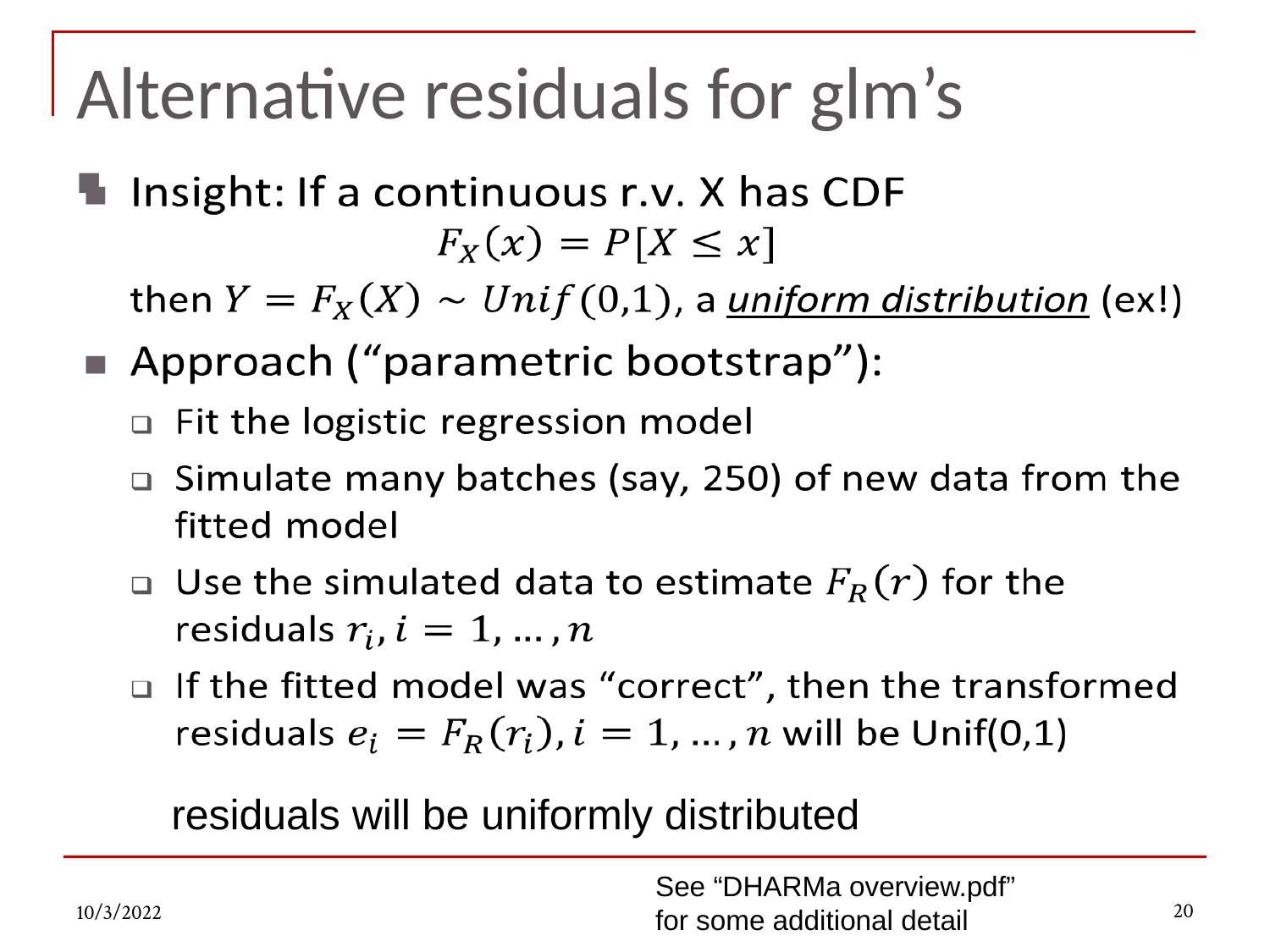

# Alternative residuals for glm’s

residuals will be uniformly distributed
See “DHARMa overview.pdf”
for some additional detail
10/3/2022
20